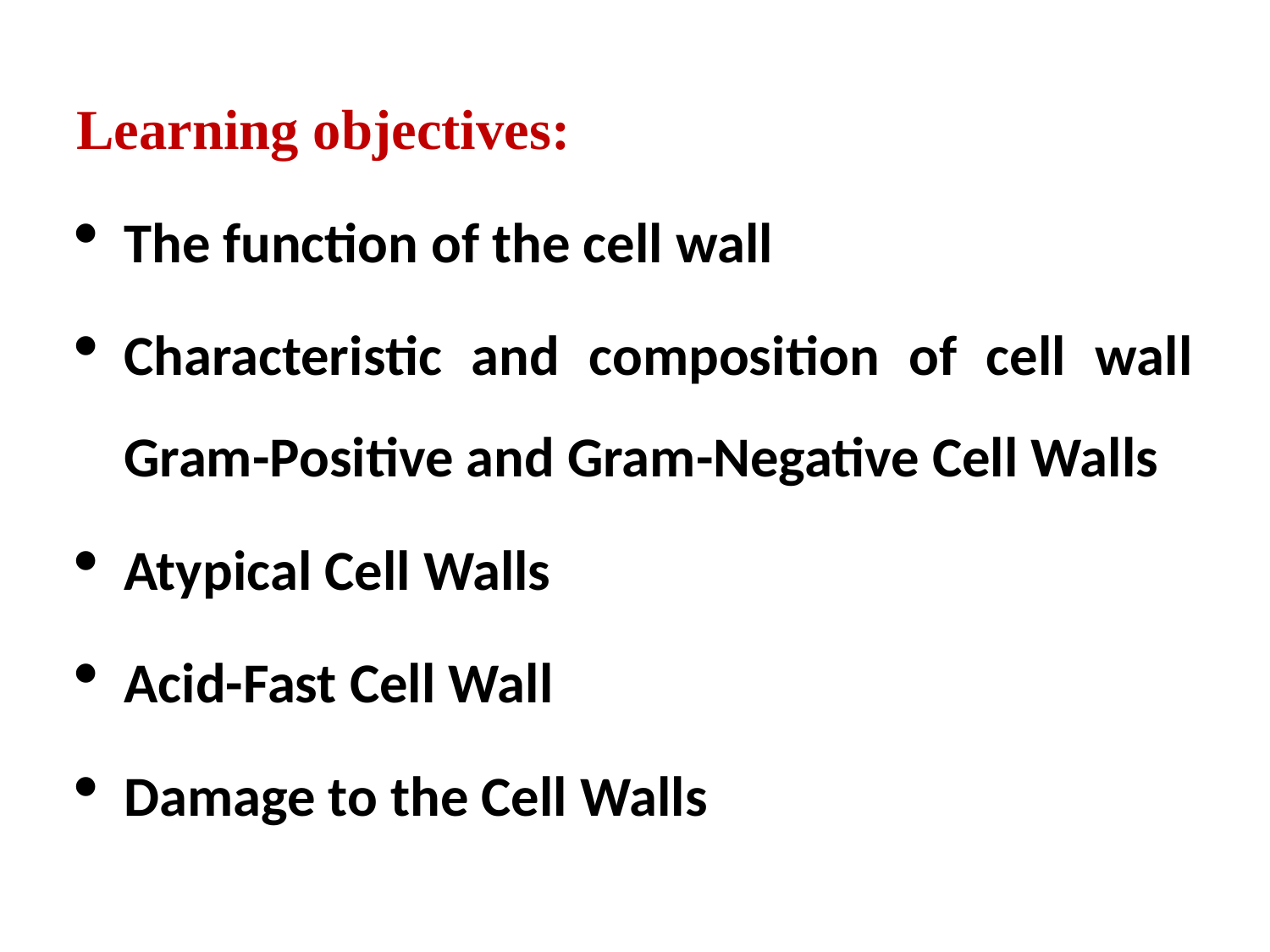

Learning objectives:
The function of the cell wall
Characteristic and composition of cell wall Gram-Positive and Gram-Negative Cell Walls
Atypical Cell Walls
Acid-Fast Cell Wall
Damage to the Cell Walls